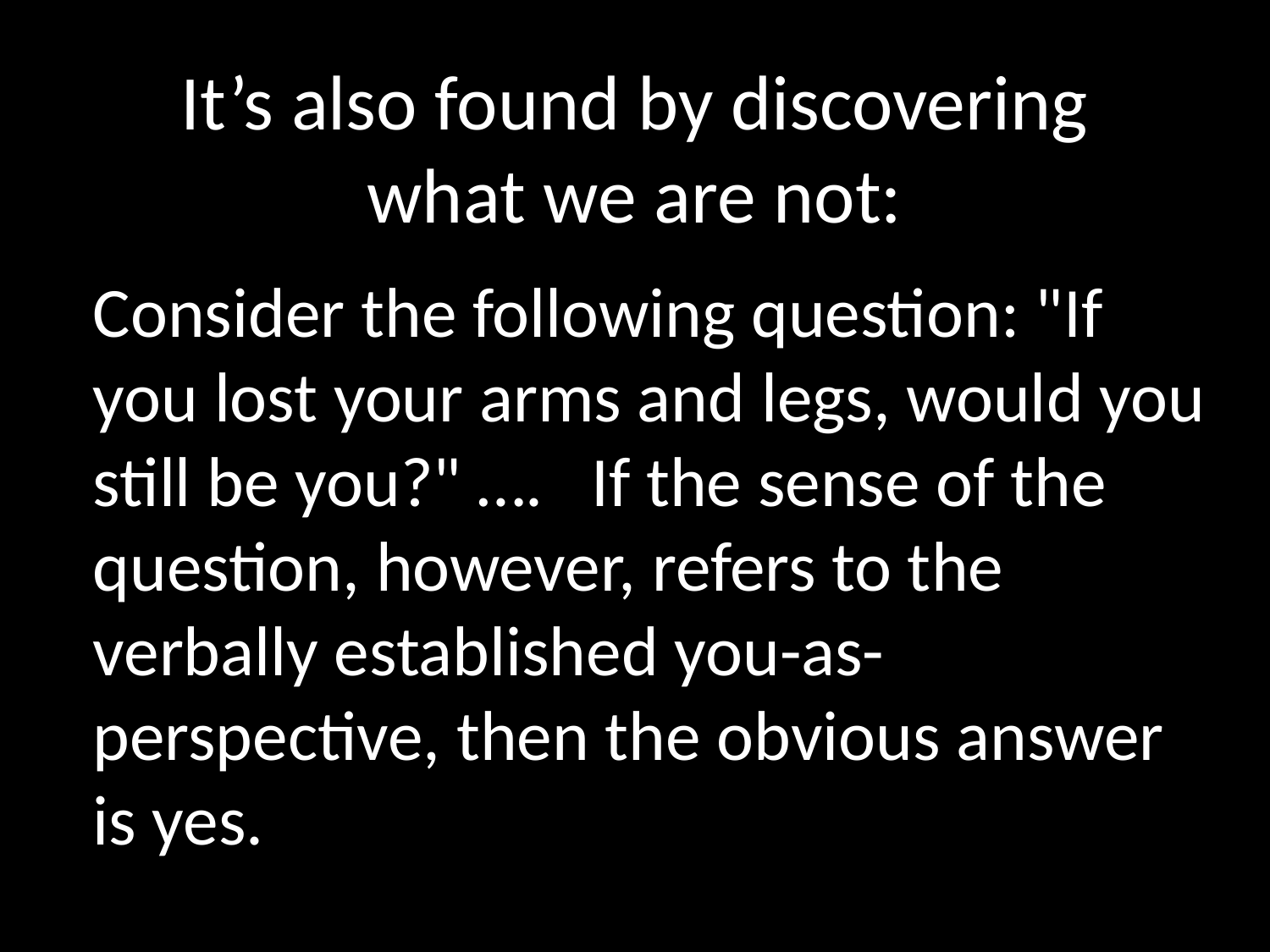

# It’s also found by discovering what we are not:
Consider the following question: "If you lost your arms and legs, would you still be you?" ….   If the sense of the question, however, refers to the verbally established you-as-perspective, then the obvious answer is yes.